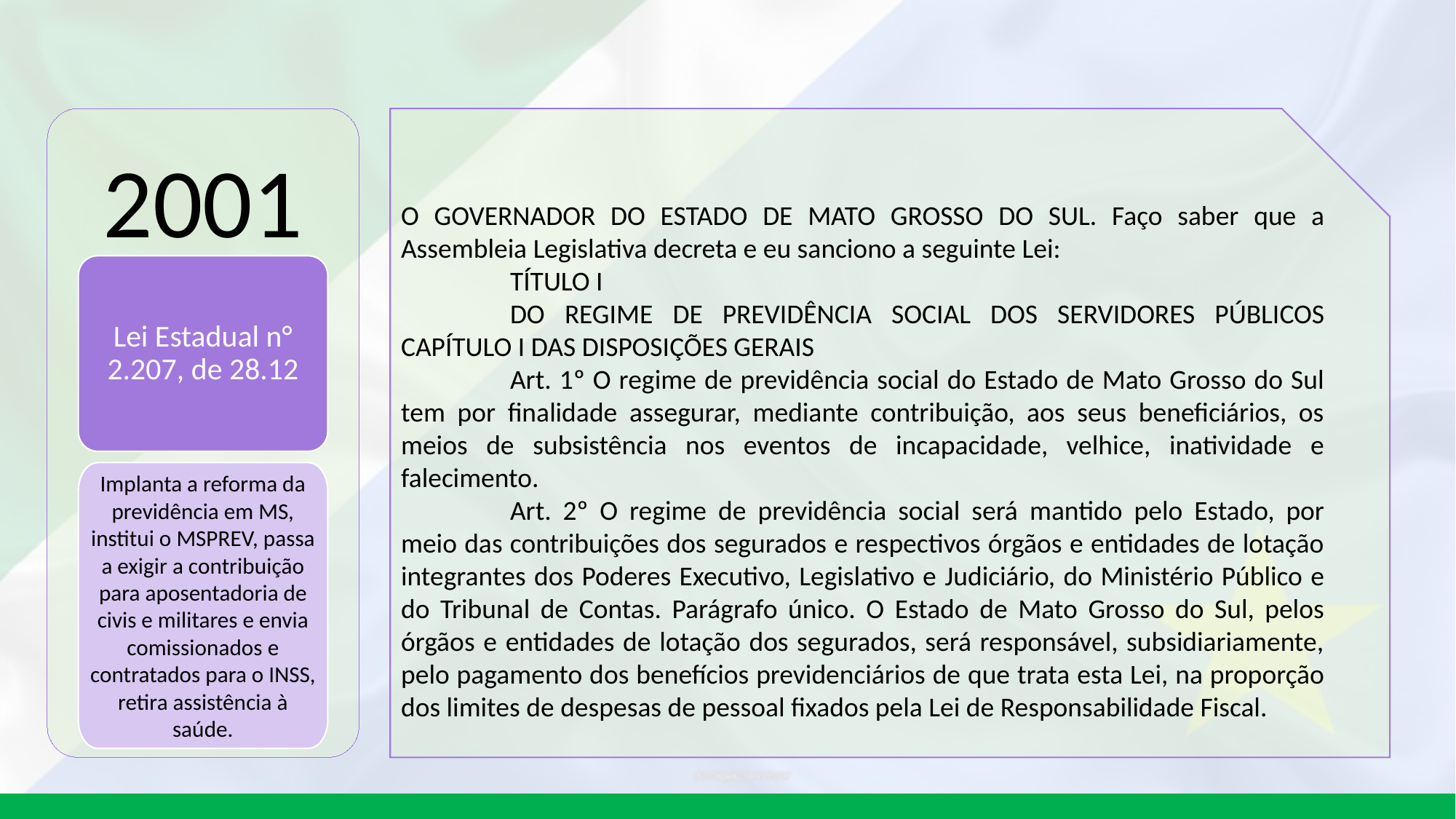

2001
O GOVERNADOR DO ESTADO DE MATO GROSSO DO SUL. Faço saber que a Assembleia Legislativa decreta e eu sanciono a seguinte Lei:
	TÍTULO I
	DO REGIME DE PREVIDÊNCIA SOCIAL DOS SERVIDORES PÚBLICOS CAPÍTULO I DAS DISPOSIÇÕES GERAIS
	Art. 1º O regime de previdência social do Estado de Mato Grosso do Sul tem por finalidade assegurar, mediante contribuição, aos seus beneficiários, os meios de subsistência nos eventos de incapacidade, velhice, inatividade e falecimento.
	Art. 2º O regime de previdência social será mantido pelo Estado, por meio das contribuições dos segurados e respectivos órgãos e entidades de lotação integrantes dos Poderes Executivo, Legislativo e Judiciário, do Ministério Público e do Tribunal de Contas. Parágrafo único. O Estado de Mato Grosso do Sul, pelos órgãos e entidades de lotação dos segurados, será responsável, subsidiariamente, pelo pagamento dos benefícios previdenciários de que trata esta Lei, na proporção dos limites de despesas de pessoal fixados pela Lei de Responsabilidade Fiscal.
Lei Estadual n° 2.207, de 28.12
Implanta a reforma da previdência em MS, institui o MSPREV, passa a exigir a contribuição para aposentadoria de civis e militares e envia comissionados e contratados para o INSS, retira assistência à saúde.